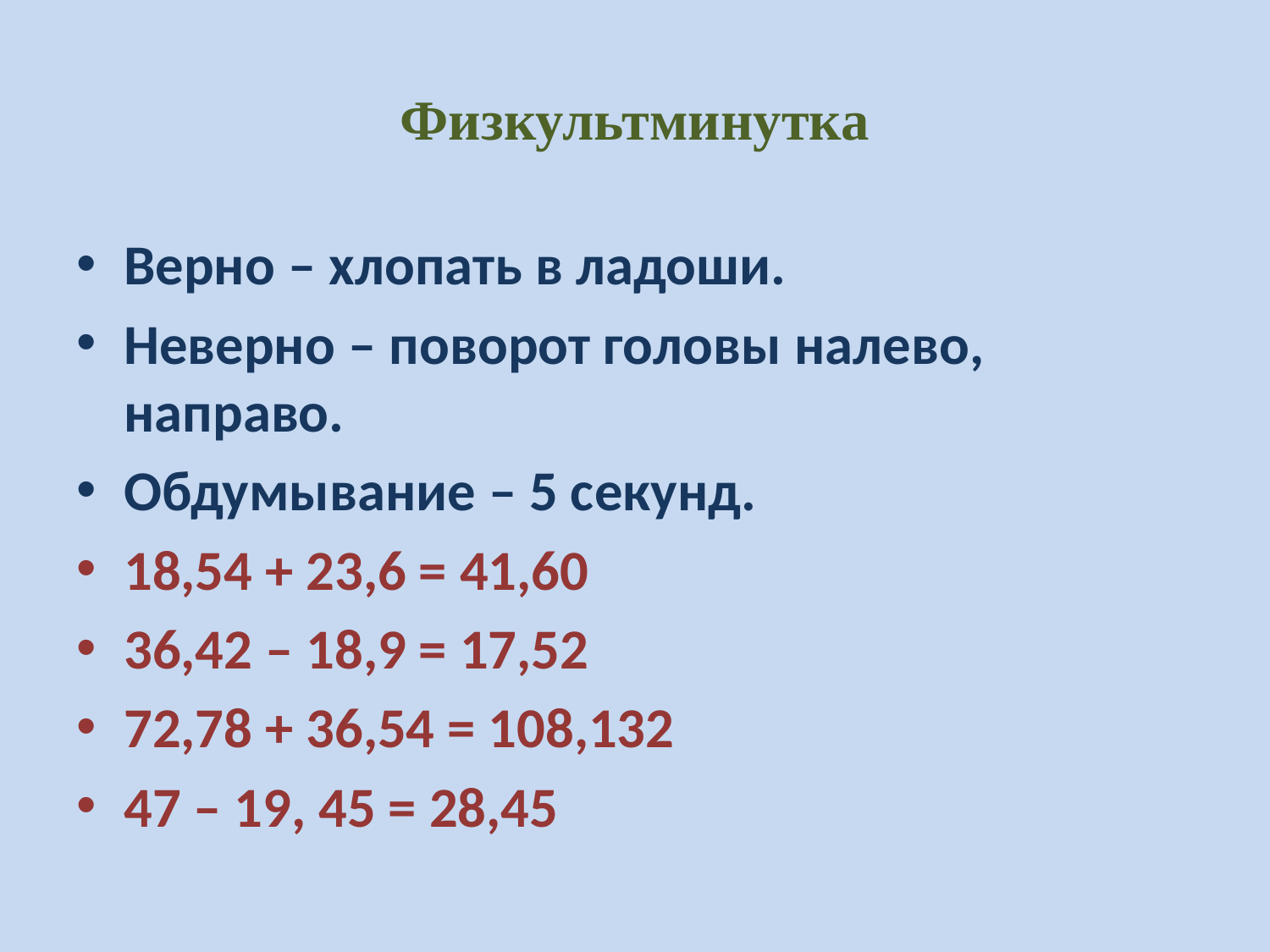

# Физкультминутка
Верно – хлопать в ладоши.
Неверно – поворот головы налево, направо.
Обдумывание – 5 секунд.
18,54 + 23,6 = 41,60
36,42 – 18,9 = 17,52
72,78 + 36,54 = 108,132
47 – 19, 45 = 28,45